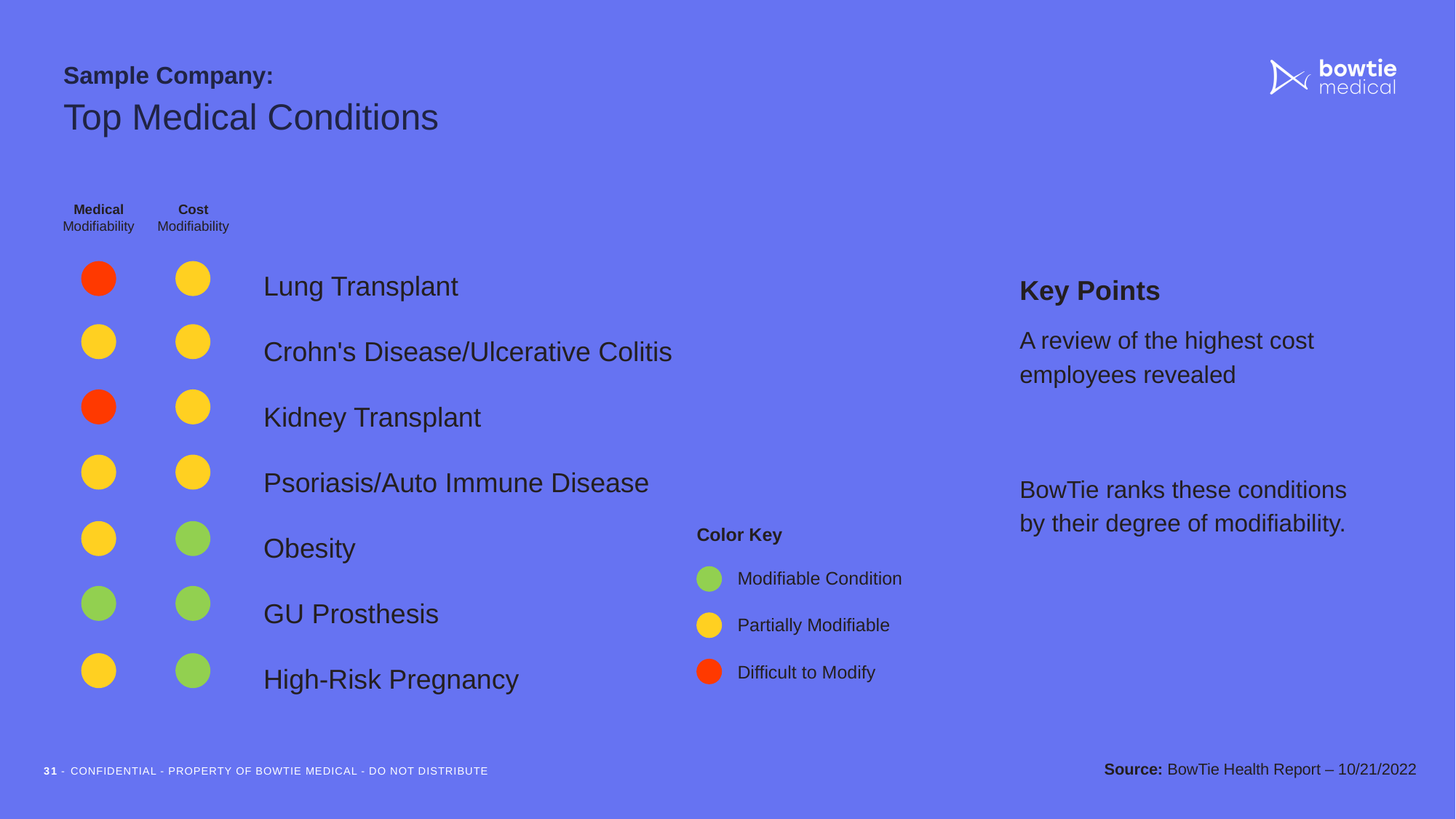

Sample Company:
Top Medical Conditions
Medical
Modifiability
Cost
Modifiability
Lung Transplant
Crohn's Disease/Ulcerative Colitis
Kidney Transplant
Psoriasis/Auto Immune Disease
Obesity
GU Prosthesis
High-Risk Pregnancy
Key Points
A review of the highest cost employees revealed these conditions as the primary contributors to cost.
BowTie ranks these conditions by their degree of modifiability.

Color Key

Modifiable Condition

Partially Modifiable

Difficult to Modify

Source: BowTie Health Report – 10/21/2022